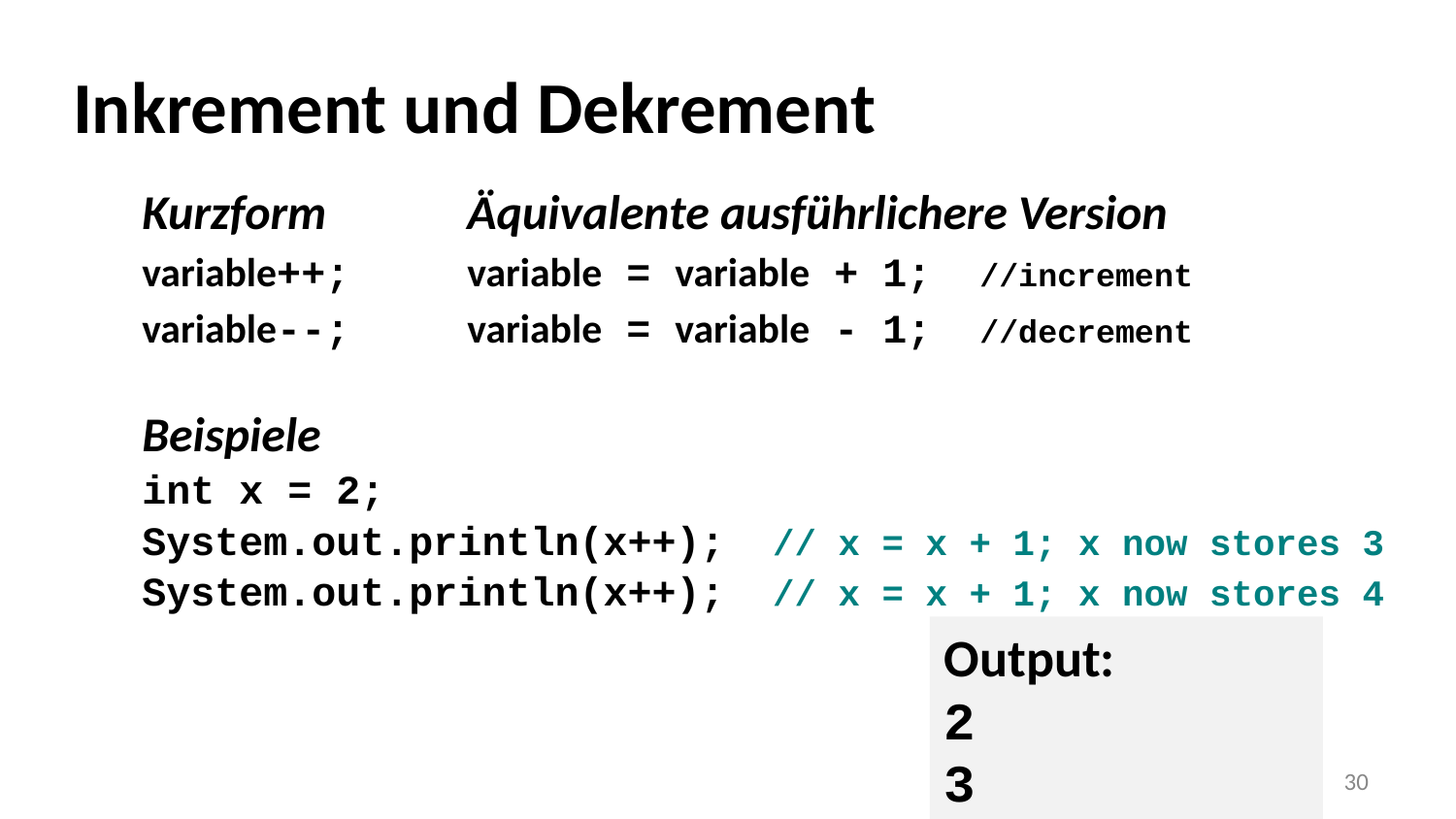

Inkrement und Dekrement
Kurzform	Äquivalente ausführlichere Version
variable++;	variable = variable + 1;  //increment
variable--;	variable = variable - 1;  //decrement

Beispiele
int x = 2;
System.out.println(x++);  // x = x + 1; x now stores 3
System.out.println(x++);  // x = x + 1; x now stores 4

Output:
2
3
30